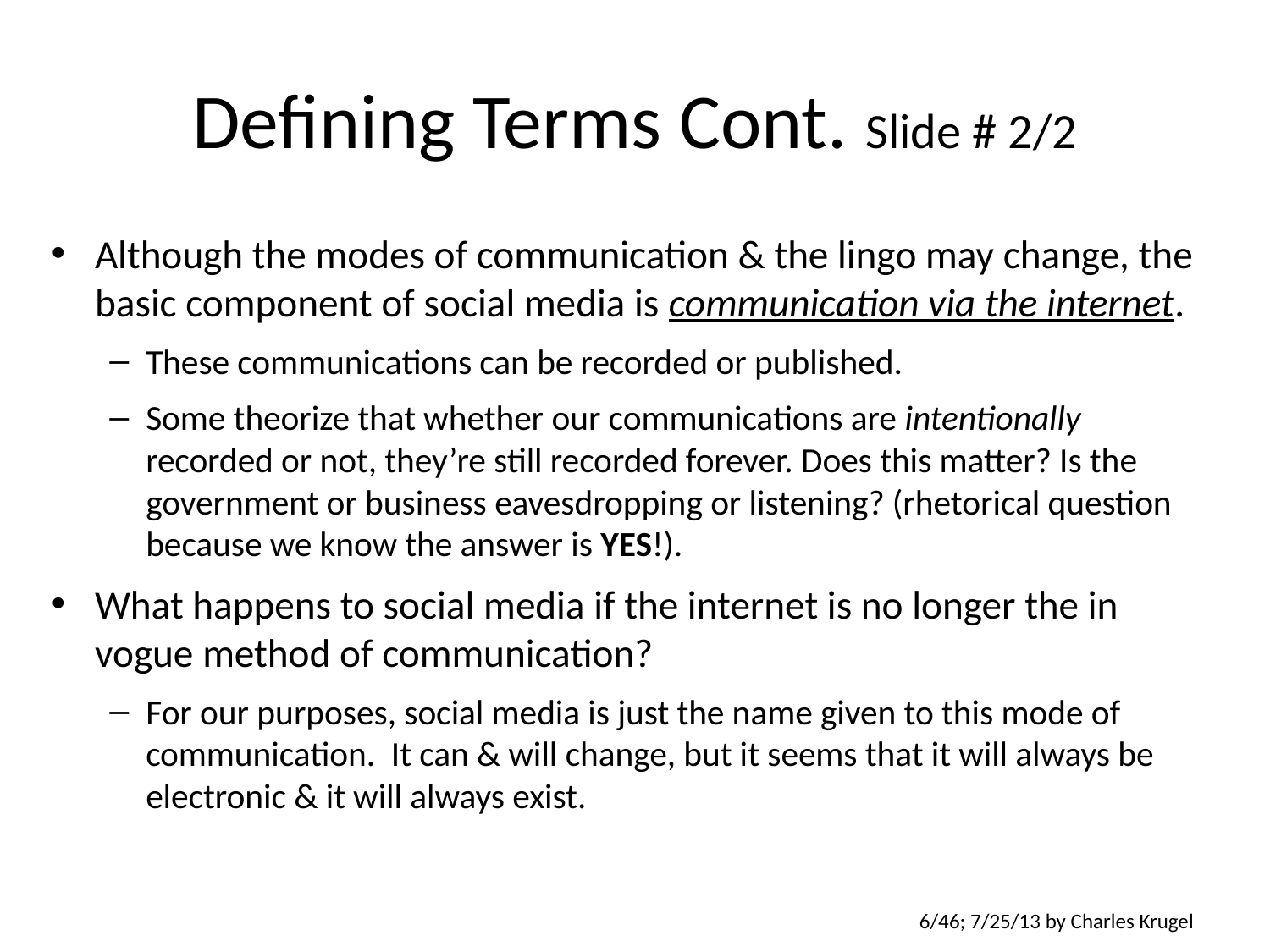

# Defining Terms Cont. Slide # 2/2
Although the modes of communication & the lingo may change, the basic component of social media is communication via the internet.
These communications can be recorded or published.
Some theorize that whether our communications are intentionally recorded or not, they’re still recorded forever. Does this matter? Is the government or business eavesdropping or listening? (rhetorical question because we know the answer is YES!).
What happens to social media if the internet is no longer the in vogue method of communication?
For our purposes, social media is just the name given to this mode of communication.  It can & will change, but it seems that it will always be electronic & it will always exist.